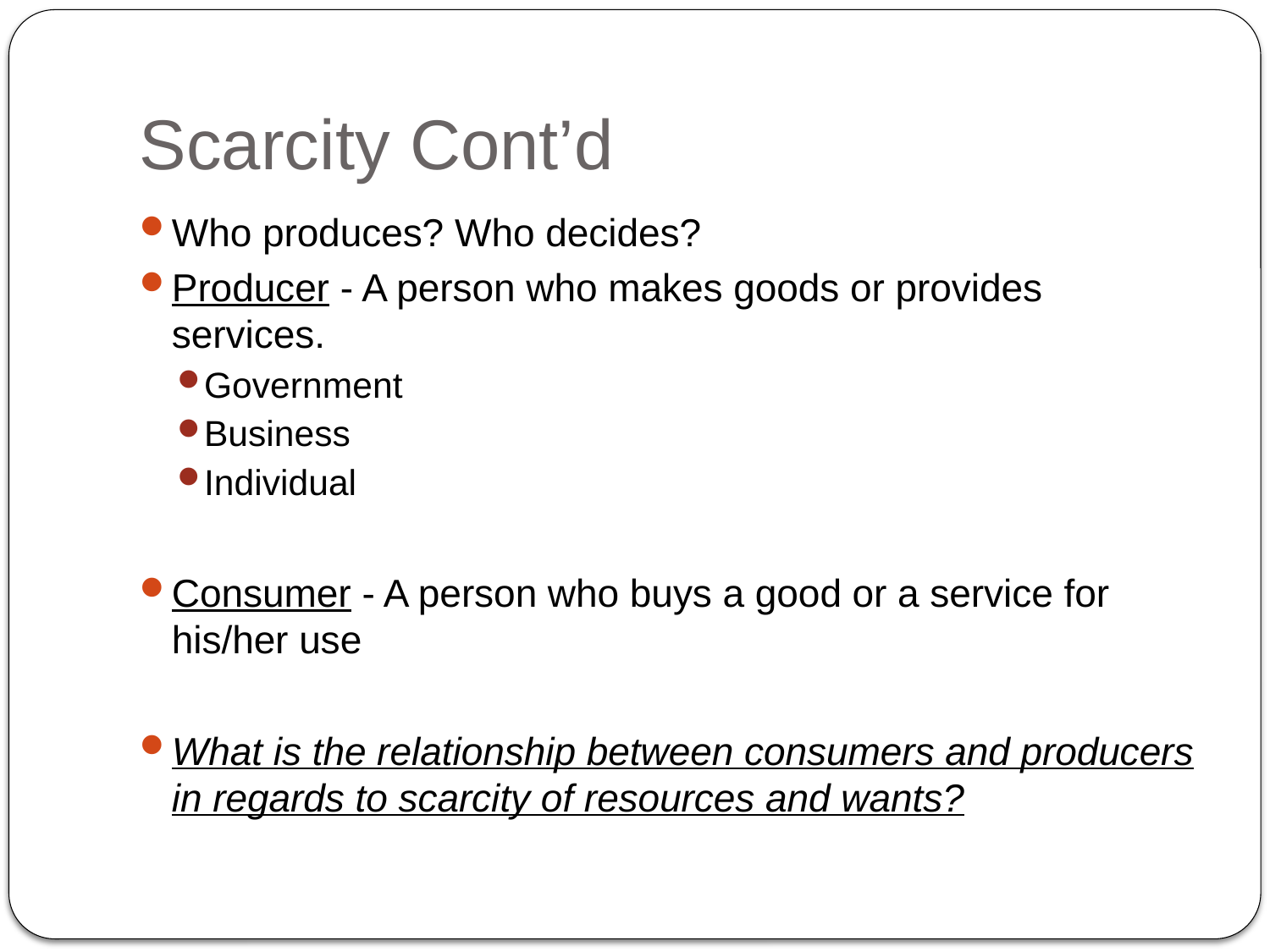

# Scarcity Cont’d
Who produces? Who decides?
Producer - A person who makes goods or provides services.
Government
Business
Individual

Consumer - A person who buys a good or a service for his/her use

What is the relationship between consumers and producers in regards to scarcity of resources and wants?